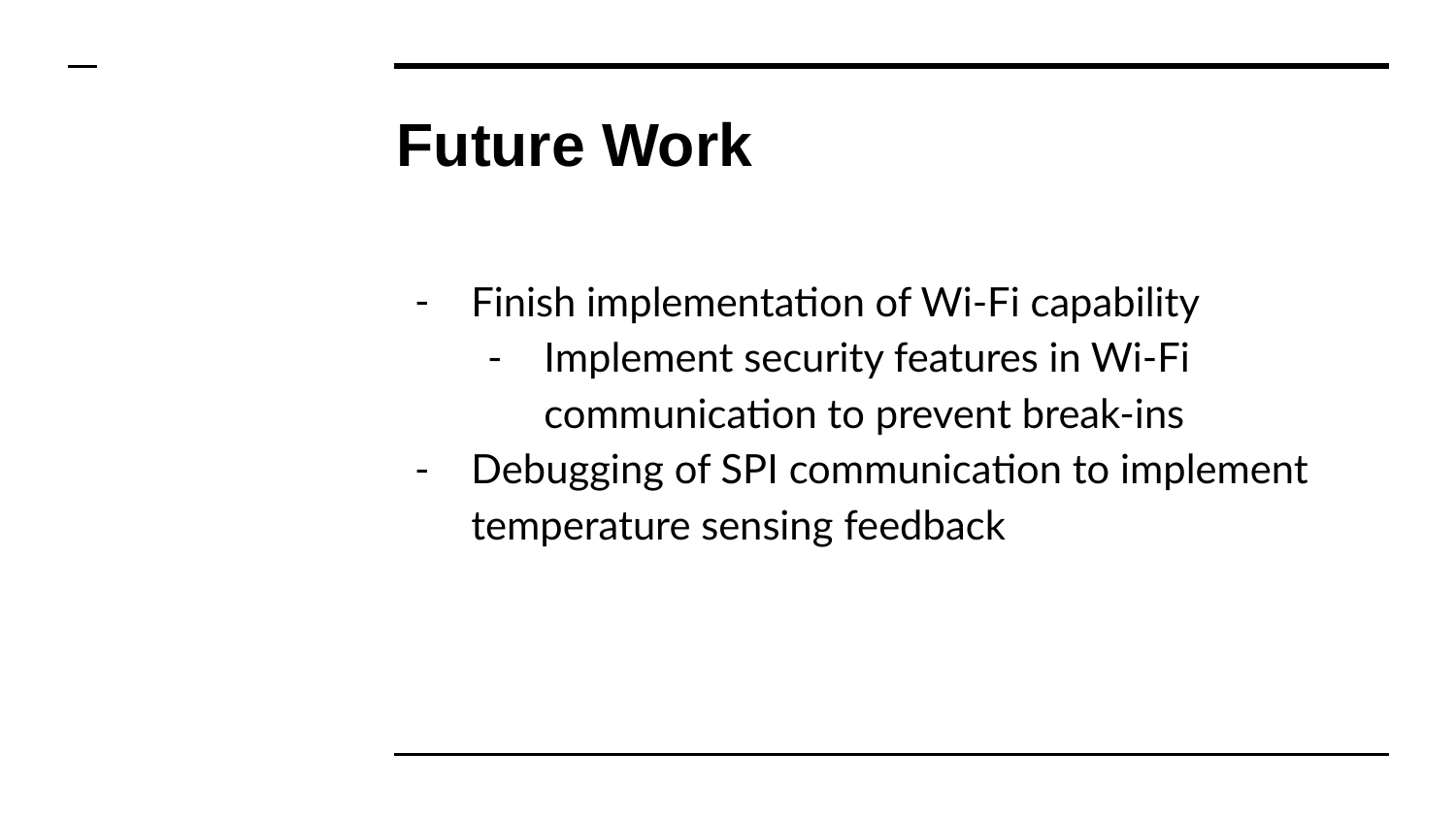

# Future Work
Finish implementation of Wi-Fi capability
Implement security features in Wi-Fi communication to prevent break-ins
Debugging of SPI communication to implement temperature sensing feedback